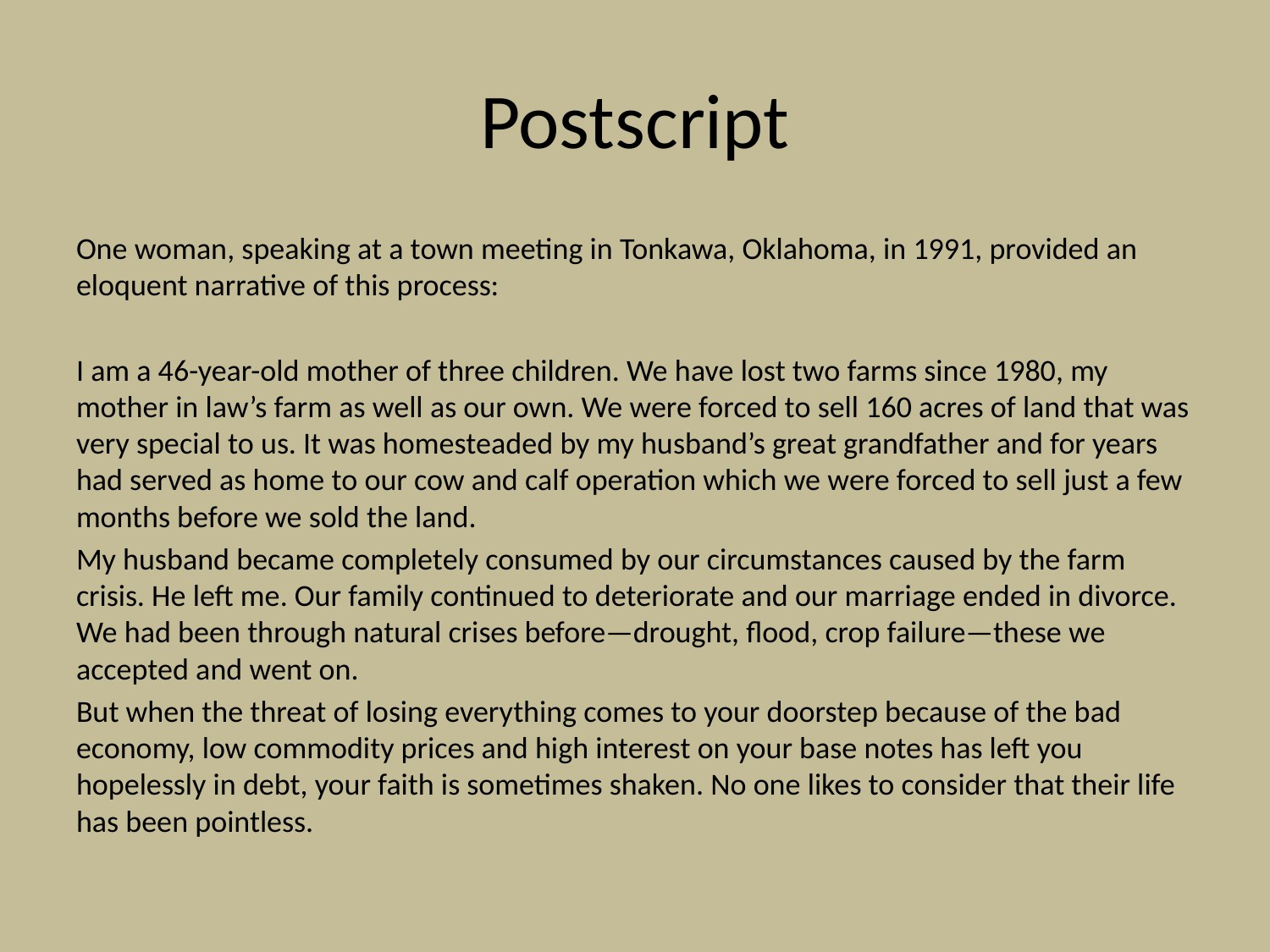

# Postscript
One woman, speaking at a town meeting in Tonkawa, Oklahoma, in 1991, provided an eloquent narrative of this process:

I am a 46-year-old mother of three children. We have lost two farms since 1980, my mother in law’s farm as well as our own. We were forced to sell 160 acres of land that was very special to us. It was homesteaded by my husband’s great grandfather and for years had served as home to our cow and calf operation which we were forced to sell just a few months before we sold the land.
My husband became completely consumed by our circumstances caused by the farm crisis. He left me. Our family continued to deteriorate and our marriage ended in divorce. We had been through natural crises before—drought, flood, crop failure—these we accepted and went on.
But when the threat of losing everything comes to your doorstep because of the bad economy, low commodity prices and high interest on your base notes has left you hopelessly in debt, your faith is sometimes shaken. No one likes to consider that their life has been pointless.